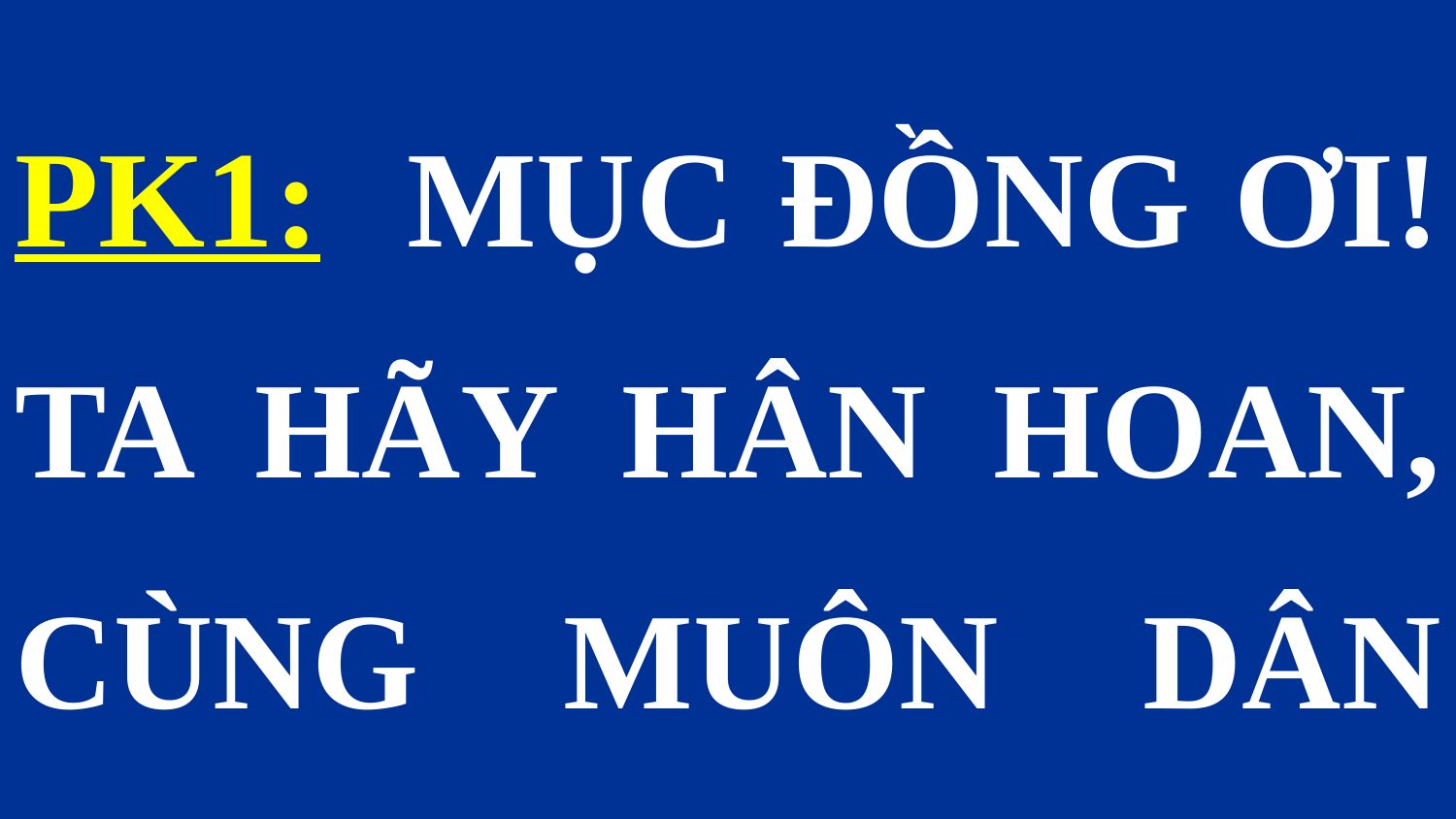

PK1:  MỤC ĐỒNG ƠI! TA HÃY HÂN HOAN, CÙNG MUÔN DÂN ĐÓN VUA BÌNH AN